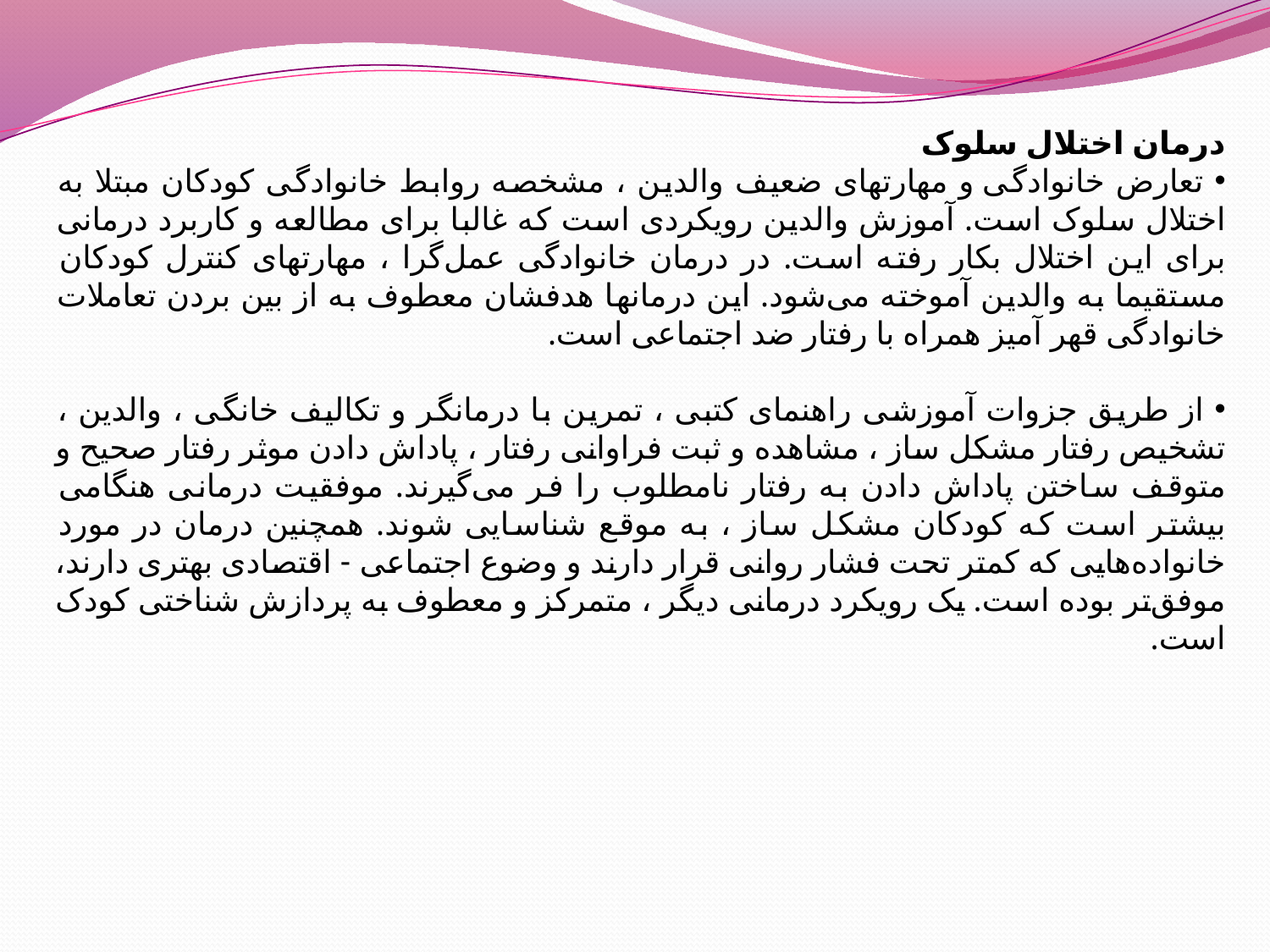

درمان اختلال سلوک
 تعارض خانوادگی و مهارتهای ضعیف والدین ، مشخصه روابط خانوادگی کودکان مبتلا به اختلال سلوک است. آموزش والدین رویکردی است که غالبا برای مطالعه و کاربرد درمانی برای این اختلال بکار رفته است. در درمان خانوادگی عمل‌گرا ، مهارتهای کنترل کودکان مستقیما به والدین آموخته می‌شود. این درمانها هدفشان معطوف به از بین بردن تعاملات خانوادگی قهر آمیز همراه با رفتار ضد اجتماعی است.

 از طریق جزوات آموزشی راهنمای کتبی ، تمرین با درمانگر و تکالیف خانگی ، والدین ، تشخیص رفتار مشکل ساز ، مشاهده و ثبت فراوانی رفتار ، پاداش دادن موثر رفتار صحیح و متوقف ساختن پاداش دادن به رفتار نامطلوب را فر می‌گیرند. موفقیت درمانی هنگامی بیشتر است که کودکان مشکل ساز ، به موقع شناسایی شوند. همچنین درمان در مورد خانواده‌هایی که کمتر تحت فشار روانی قرار دارند و وضوع اجتماعی - اقتصادی بهتری دارند، موفق‌تر بوده است. یک رویکرد درمانی دیگر ، متمرکز و معطوف به پردازش شناختی کودک است.